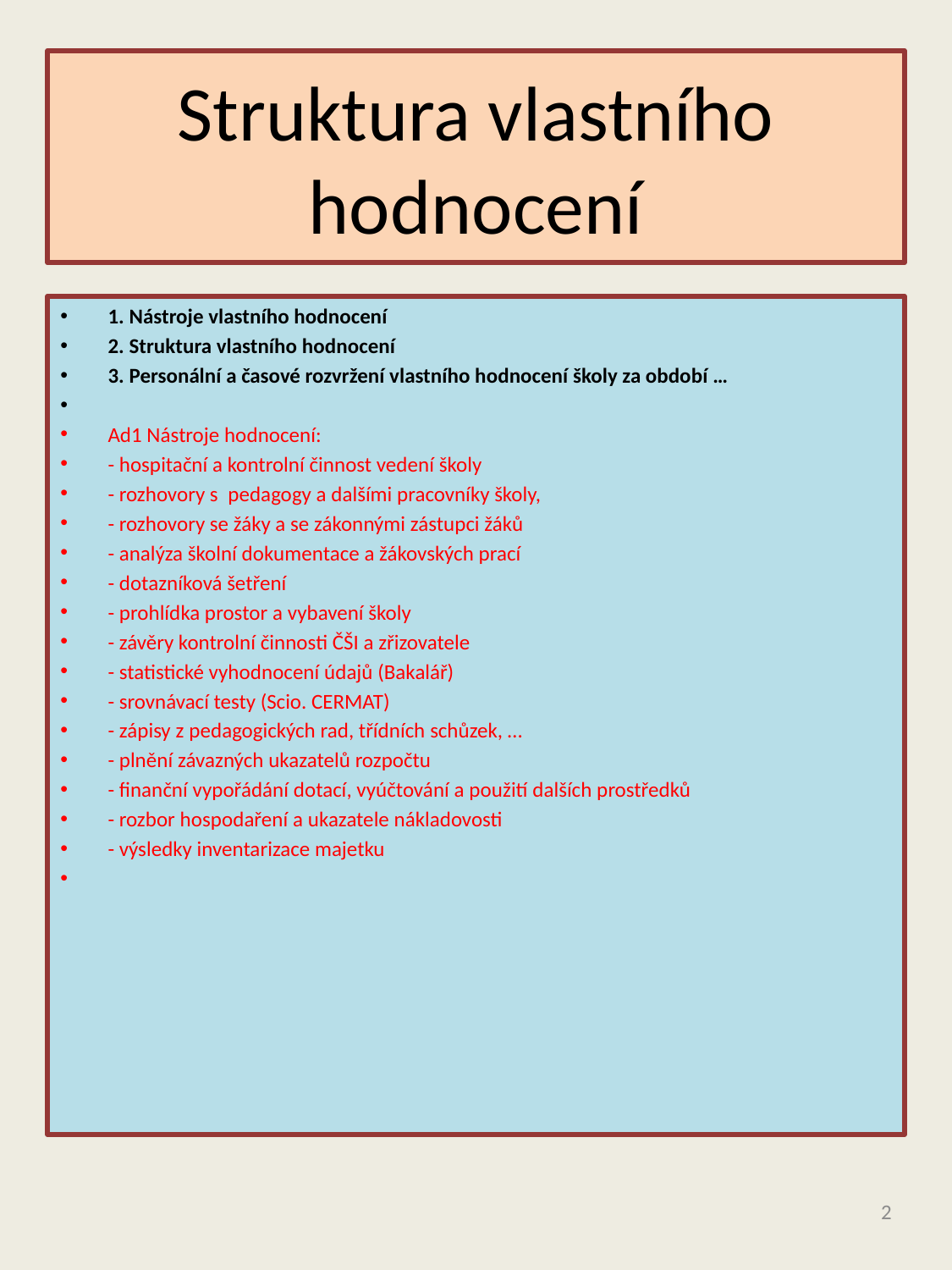

# Struktura vlastního hodnocení
1. Nástroje vlastního hodnocení
2. Struktura vlastního hodnocení
3. Personální a časové rozvržení vlastního hodnocení školy za období …

Ad1 Nástroje hodnocení:
- hospitační a kontrolní činnost vedení školy
- rozhovory s  pedagogy a dalšími pracovníky školy,
- rozhovory se žáky a se zákonnými zástupci žáků
- analýza školní dokumentace a žákovských prací
- dotazníková šetření
- prohlídka prostor a vybavení školy
- závěry kontrolní činnosti ČŠI a zřizovatele
- statistické vyhodnocení údajů (Bakalář)
- srovnávací testy (Scio. CERMAT)
- zápisy z pedagogických rad, třídních schůzek, …
- plnění závazných ukazatelů rozpočtu
- finanční vypořádání dotací, vyúčtování a použití dalších prostředků
- rozbor hospodaření a ukazatele nákladovosti
- výsledky inventarizace majetku

2